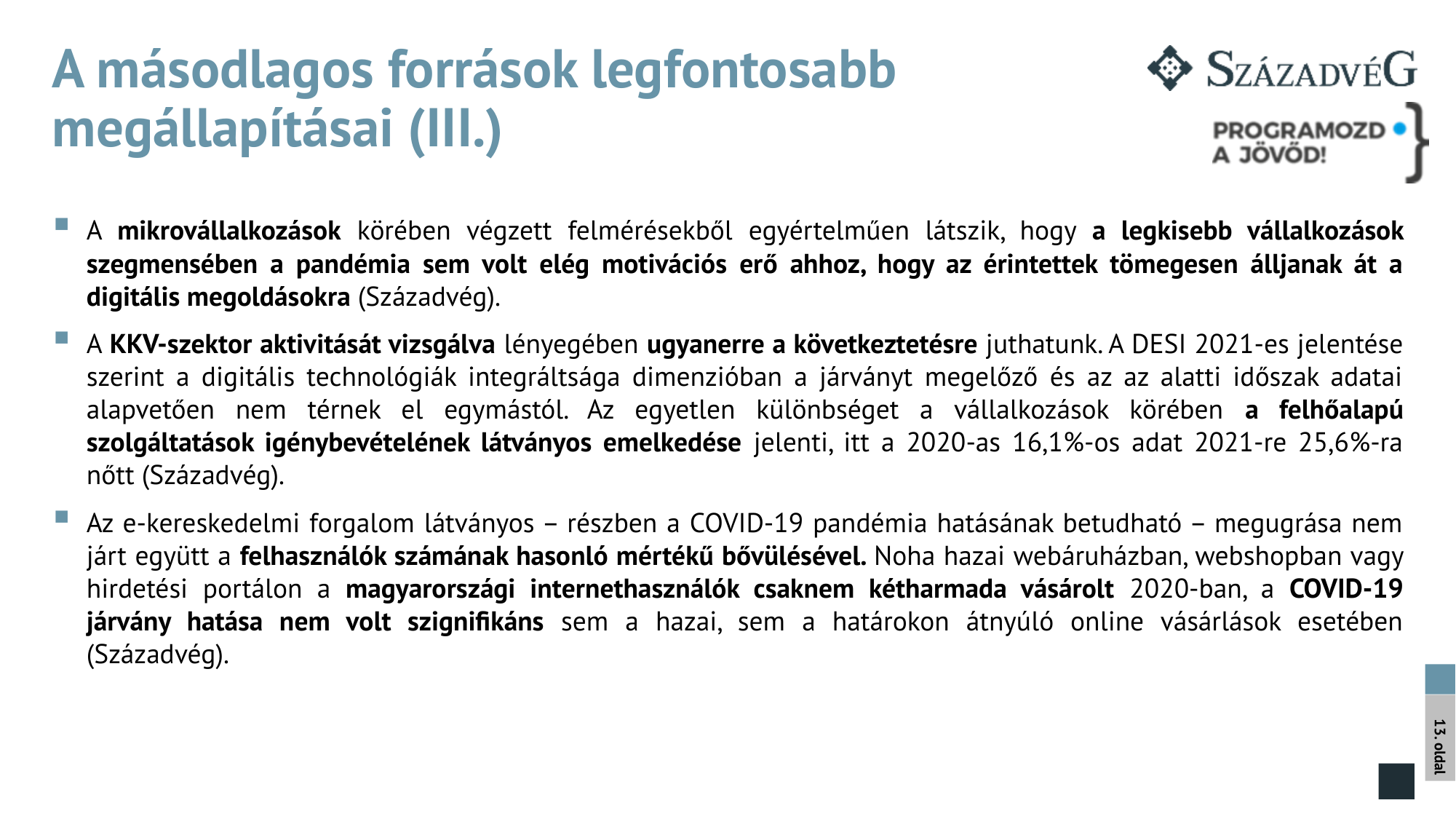

# A másodlagos források legfontosabb megállapításai (III.)
A mikrovállalkozások körében végzett felmérésekből egyértelműen látszik, hogy a legkisebb vállalkozások szegmensében a pandémia sem volt elég motivációs erő ahhoz, hogy az érintettek tömegesen álljanak át a digitális megoldásokra (Századvég).
A KKV-szektor aktivitását vizsgálva lényegében ugyanerre a következtetésre juthatunk. A DESI 2021-es jelentése szerint a digitális technológiák integráltsága dimenzióban a járványt megelőző és az az alatti időszak adatai alapvetően nem térnek el egymástól. Az egyetlen különbséget a vállalkozások körében a felhőalapú szolgáltatások igénybevételének látványos emelkedése jelenti, itt a 2020-as 16,1%-os adat 2021-re 25,6%-ra nőtt (Századvég).
Az e-kereskedelmi forgalom látványos – részben a COVID-19 pandémia hatásának betudható – megugrása nem járt együtt a felhasználók számának hasonló mértékű bővülésével. Noha hazai webáruházban, webshopban vagy hirdetési portálon a magyarországi internethasználók csaknem kétharmada vásárolt 2020-ban, a COVID-19 járvány hatása nem volt szignifikáns sem a hazai, sem a határokon átnyúló online vásárlások esetében (Századvég).

13. oldal